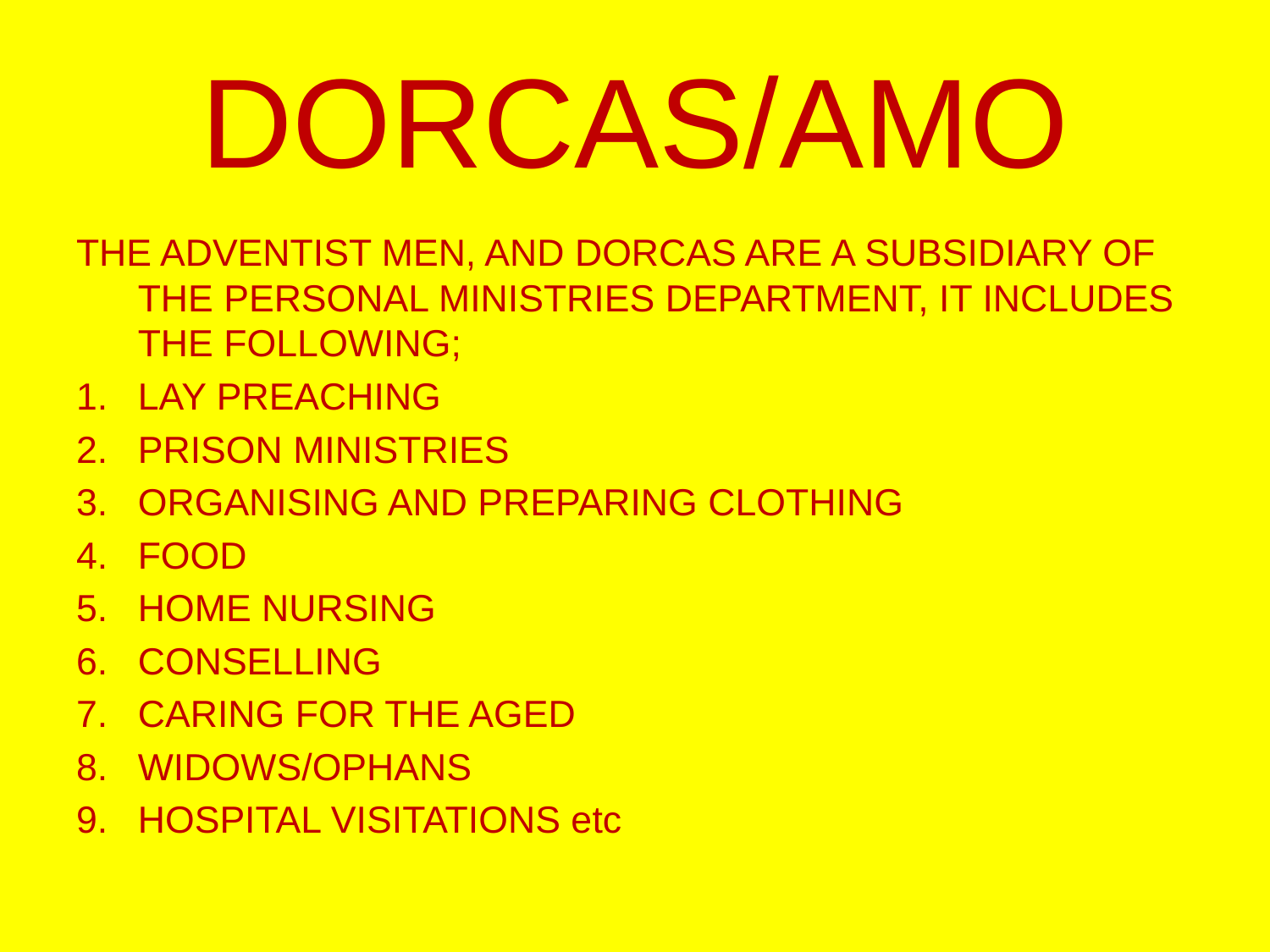

# DORCAS/AMO
THE ADVENTIST MEN, AND DORCAS ARE A SUBSIDIARY OF THE PERSONAL MINISTRIES DEPARTMENT, IT INCLUDES THE FOLLOWING;
LAY PREACHING
PRISON MINISTRIES
ORGANISING AND PREPARING CLOTHING
FOOD
HOME NURSING
CONSELLING
CARING FOR THE AGED
WIDOWS/OPHANS
HOSPITAL VISITATIONS etc